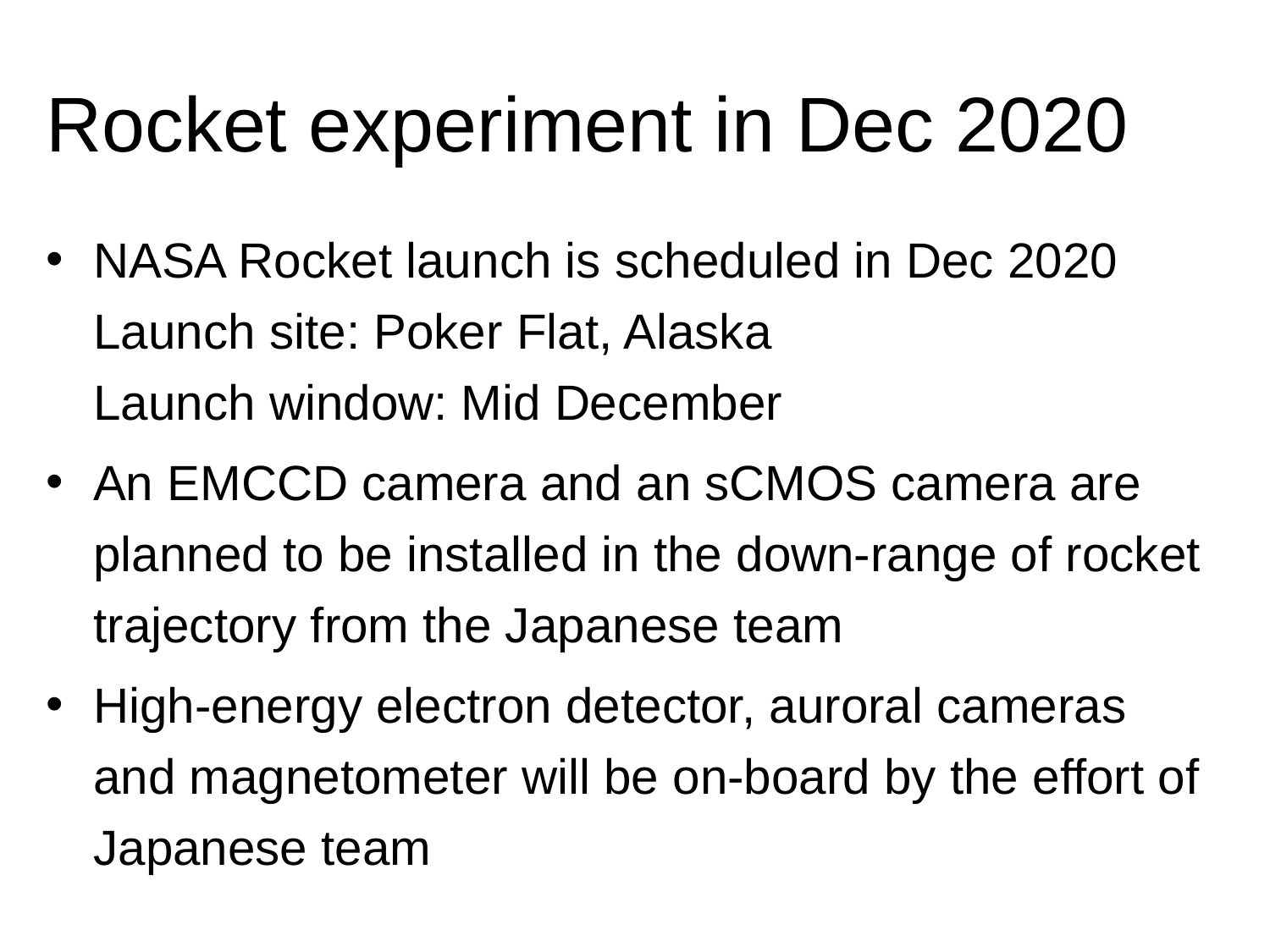

# Rocket experiment in Dec 2020
NASA Rocket launch is scheduled in Dec 2020
Launch site: Poker Flat, Alaska
Launch window: Mid December
An EMCCD camera and an sCMOS camera are planned to be installed in the down-range of rocket trajectory from the Japanese team
High-energy electron detector, auroral cameras and magnetometer will be on-board by the effort of Japanese team